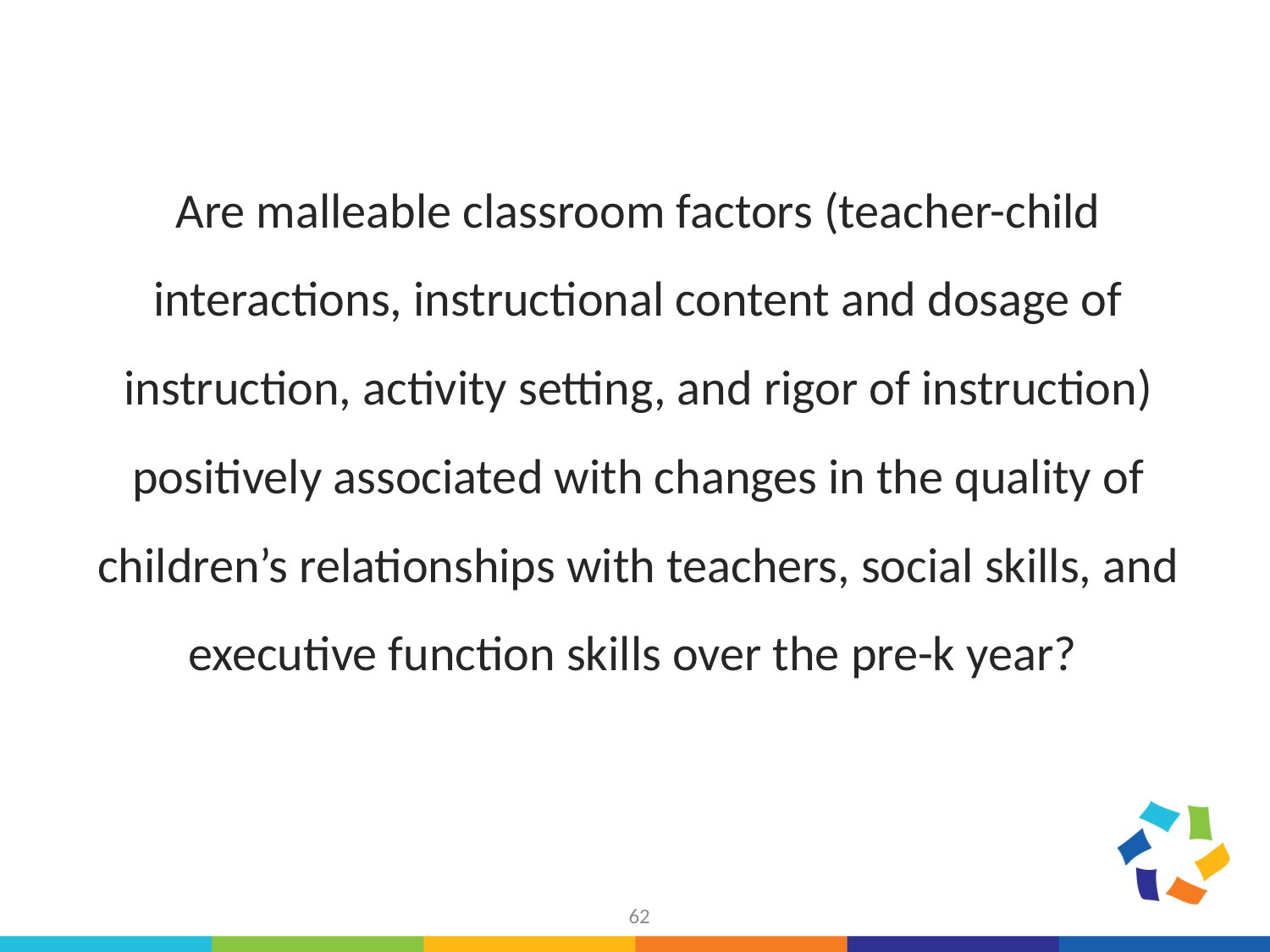

Are malleable classroom factors (teacher-child interactions, instructional content and dosage of instruction, activity setting, and rigor of instruction) positively associated with changes in the quality of children’s relationships with teachers, social skills, and executive function skills over the pre-k year?

62